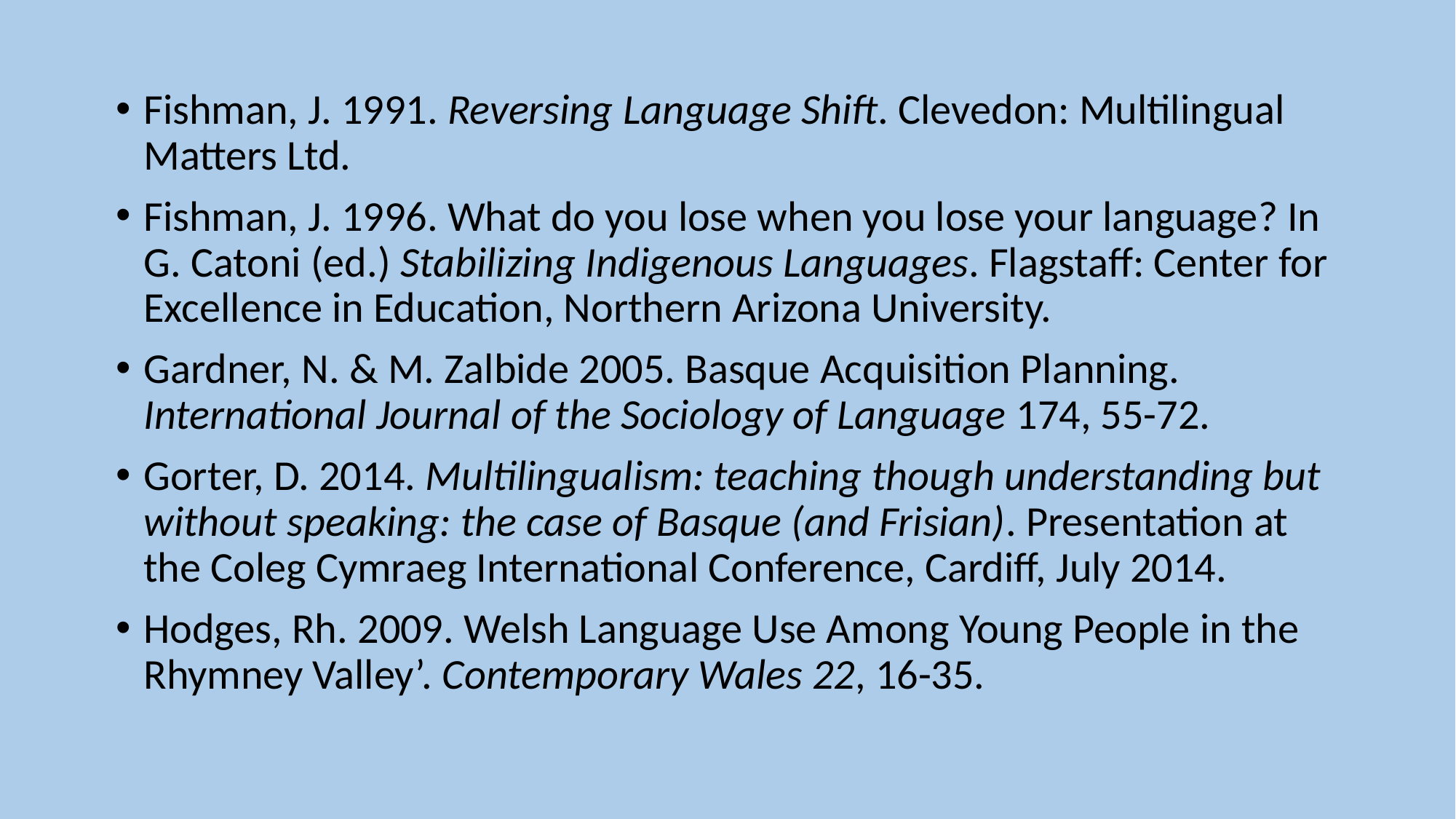

Fishman, J. 1991. Reversing Language Shift. Clevedon: Multilingual Matters Ltd.
Fishman, J. 1996. What do you lose when you lose your language? In G. Catoni (ed.) Stabilizing Indigenous Languages. Flagstaff: Center for Excellence in Education, Northern Arizona University.
Gardner, N. & M. Zalbide 2005. Basque Acquisition Planning. International Journal of the Sociology of Language 174, 55-72.
Gorter, D. 2014. Multilingualism: teaching though understanding but without speaking: the case of Basque (and Frisian). Presentation at the Coleg Cymraeg International Conference, Cardiff, July 2014.
Hodges, Rh. 2009. Welsh Language Use Among Young People in the Rhymney Valley’. Contemporary Wales 22, 16-35.